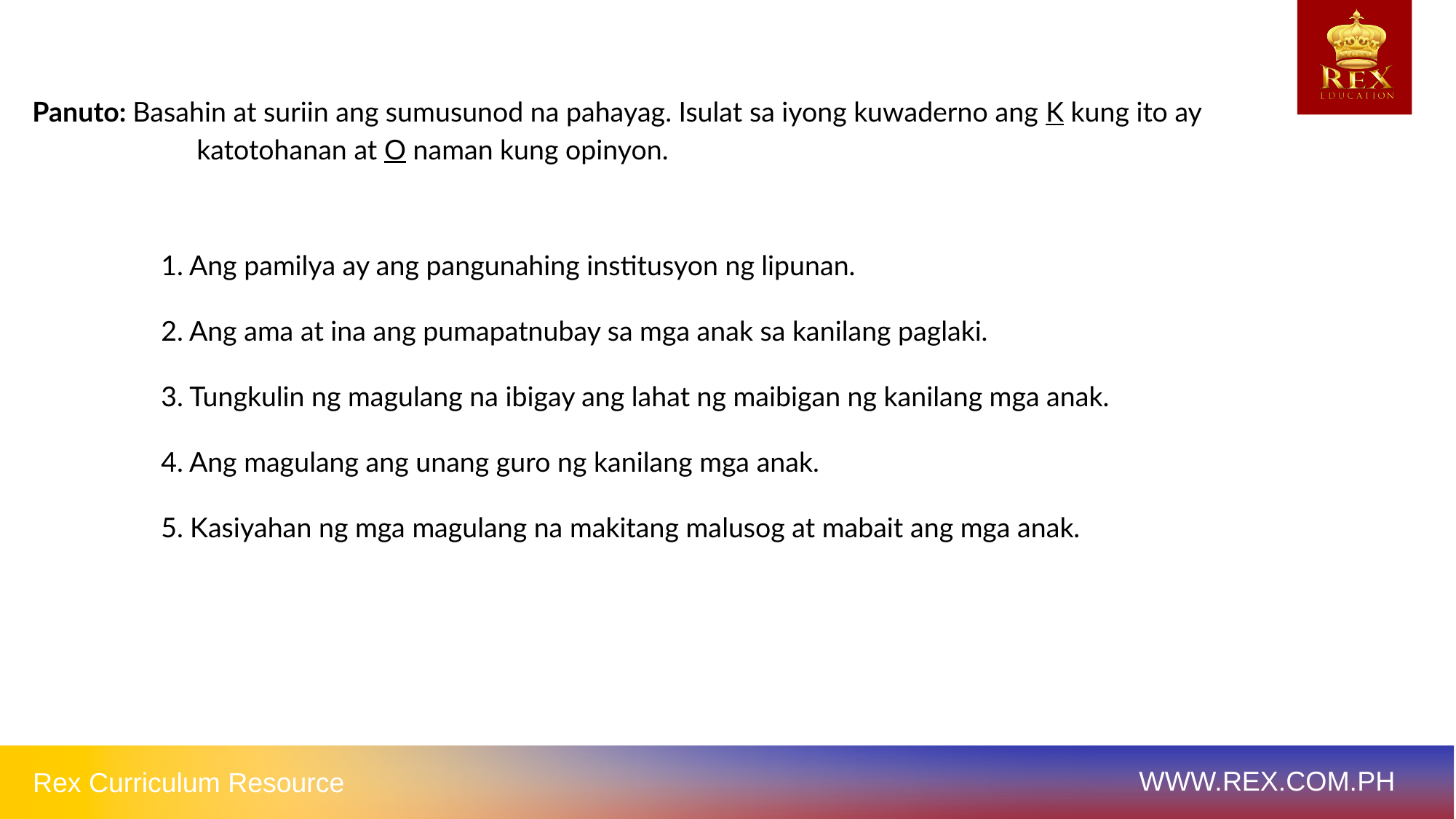

Panuto: Basahin at suriin ang sumusunod na pahayag. Isulat sa iyong kuwaderno ang K kung ito ay 		        katotohanan at O naman kung opinyon.

1. Ang pamilya ay ang pangunahing institusyon ng lipunan.
2. Ang ama at ina ang pumapatnubay sa mga anak sa kanilang paglaki.
3. Tungkulin ng magulang na ibigay ang lahat ng maibigan ng kanilang mga anak.
4. Ang magulang ang unang guro ng kanilang mga anak.
5. Kasiyahan ng mga magulang na makitang malusog at mabait ang mga anak.